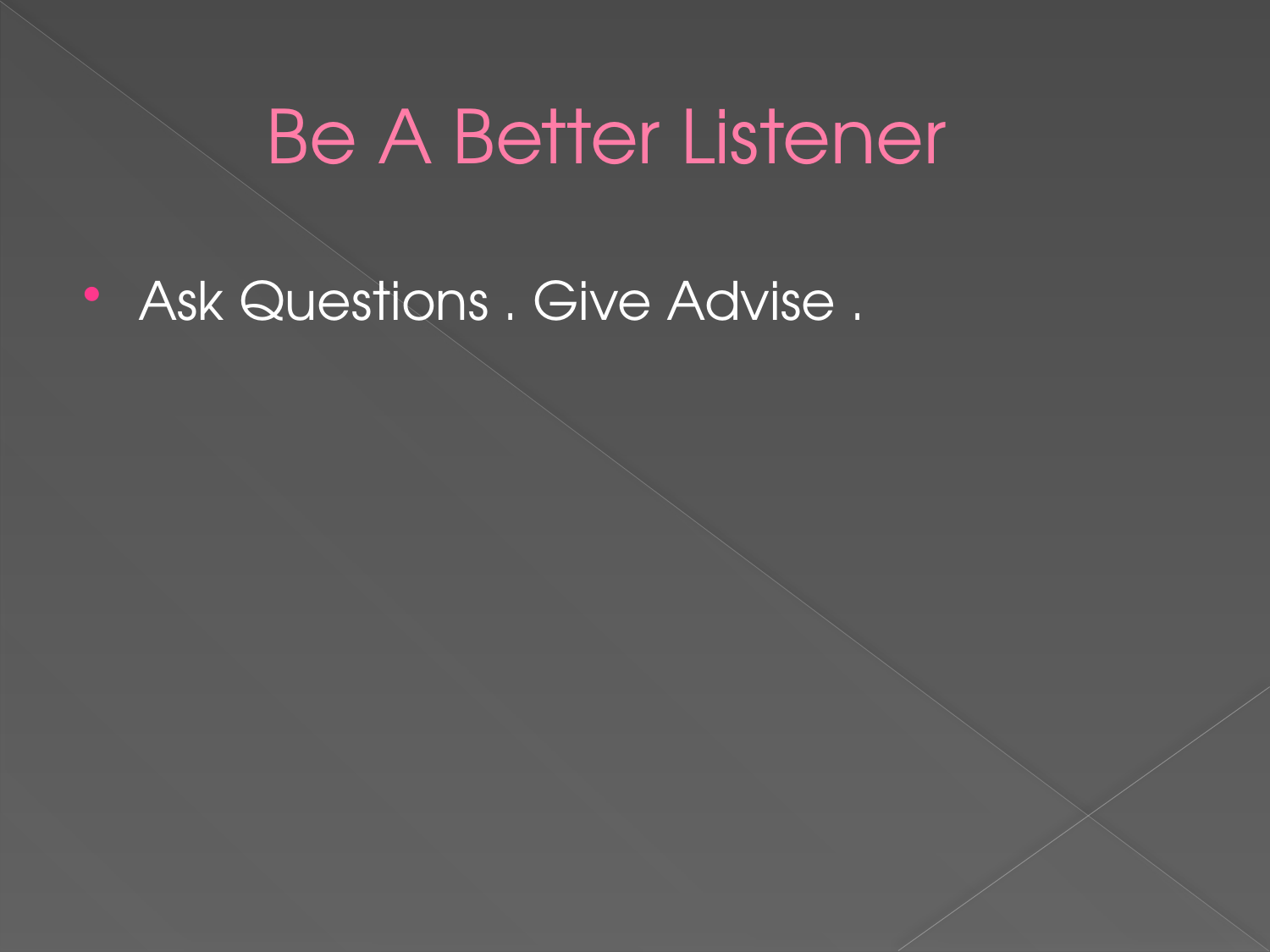

# Be A Better Listener
Ask Questions . Give Advise .